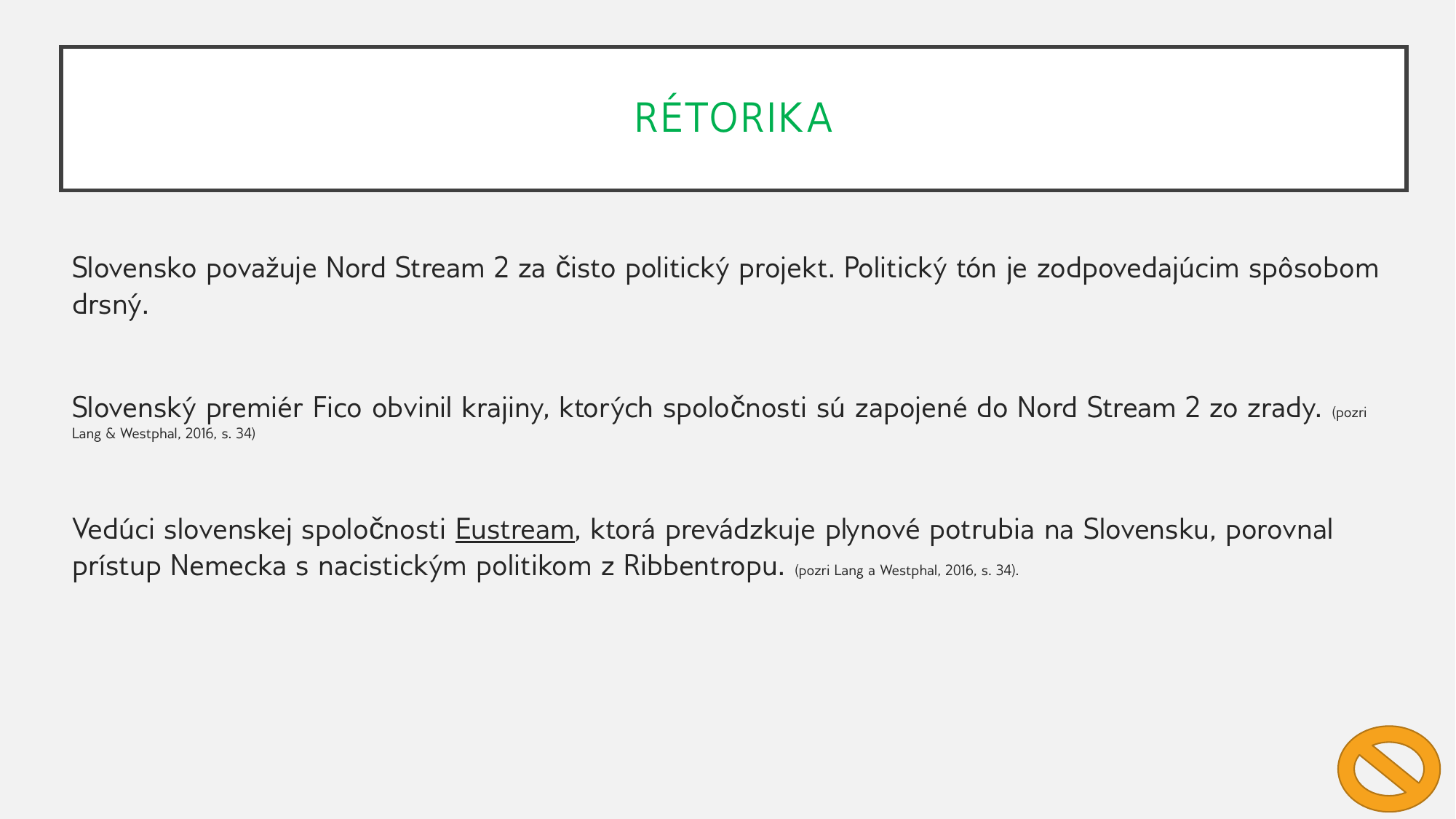

Rétorika

Slovensko považuje Nord Stream 2 za čisto politický projekt. Politický tón je zodpovedajúcim spôsobom drsný.

Slovenský premiér Fico obvinil krajiny, ktorých spoločnosti sú zapojené do Nord Stream 2 zo zrady. (pozri Lang & Westphal, 2016, s. 34)

Vedúci slovenskej spoločnosti Eustream, ktorá prevádzkuje plynové potrubia na Slovensku, porovnal prístup Nemecka s nacistickým politikom z Ribbentropu. (pozri Lang a Westphal, 2016, s. 34).